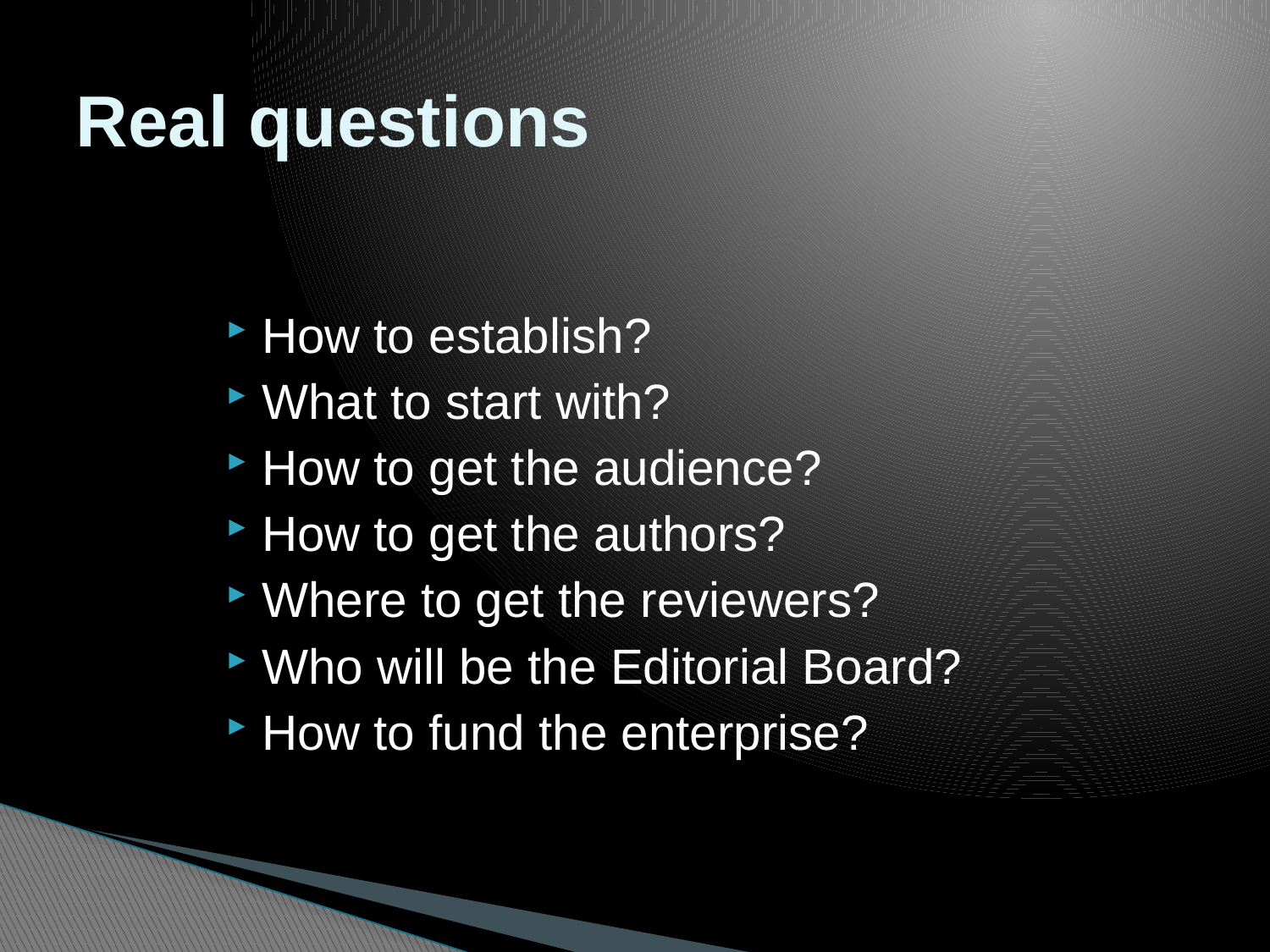

# Real questions
How to establish?
What to start with?
How to get the audience?
How to get the authors?
Where to get the reviewers?
Who will be the Editorial Board?
How to fund the enterprise?